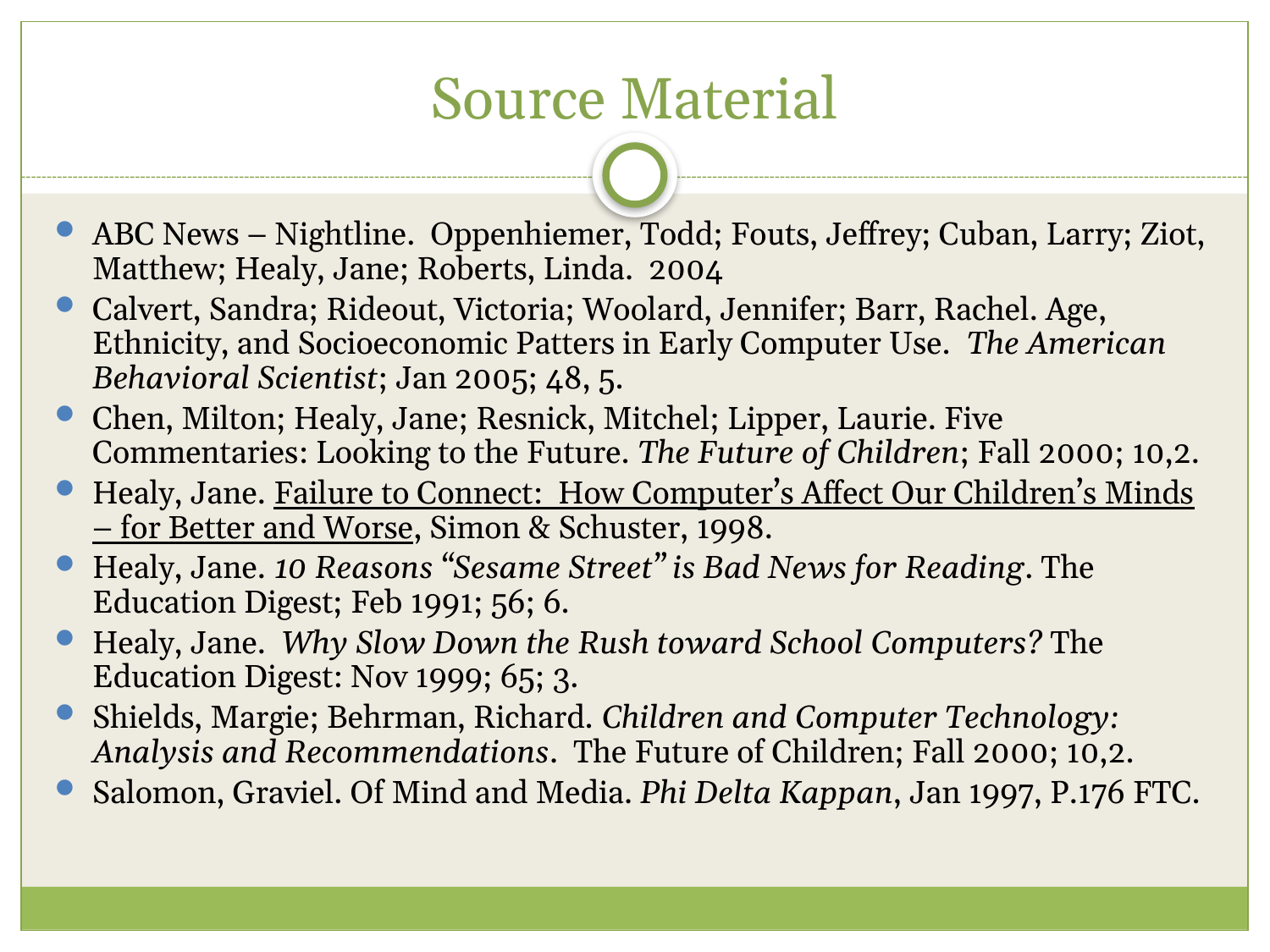

Source Material
ABC News – Nightline.  Oppenhiemer, Todd; Fouts, Jeffrey; Cuban, Larry; Ziot, Matthew; Healy, Jane; Roberts, Linda.  2004
Calvert, Sandra; Rideout, Victoria; Woolard, Jennifer; Barr, Rachel. Age, Ethnicity, and Socioeconomic Patters in Early Computer Use.  The American Behavioral Scientist; Jan 2005; 48, 5.
Chen, Milton; Healy, Jane; Resnick, Mitchel; Lipper, Laurie. Five Commentaries: Looking to the Future. The Future of Children; Fall 2000; 10,2.
Healy, Jane. Failure to Connect:  How Computer’s Affect Our Children’s Minds – for Better and Worse, Simon & Schuster, 1998.
Healy, Jane. 10 Reasons “Sesame Street” is Bad News for Reading. The Education Digest; Feb 1991; 56; 6.
Healy, Jane.  Why Slow Down the Rush toward School Computers? The Education Digest: Nov 1999; 65; 3.
Shields, Margie; Behrman, Richard. Children and Computer Technology: Analysis and Recommendations.  The Future of Children; Fall 2000; 10,2.
Salomon, Graviel. Of Mind and Media. Phi Delta Kappan, Jan 1997, P.176 FTC.